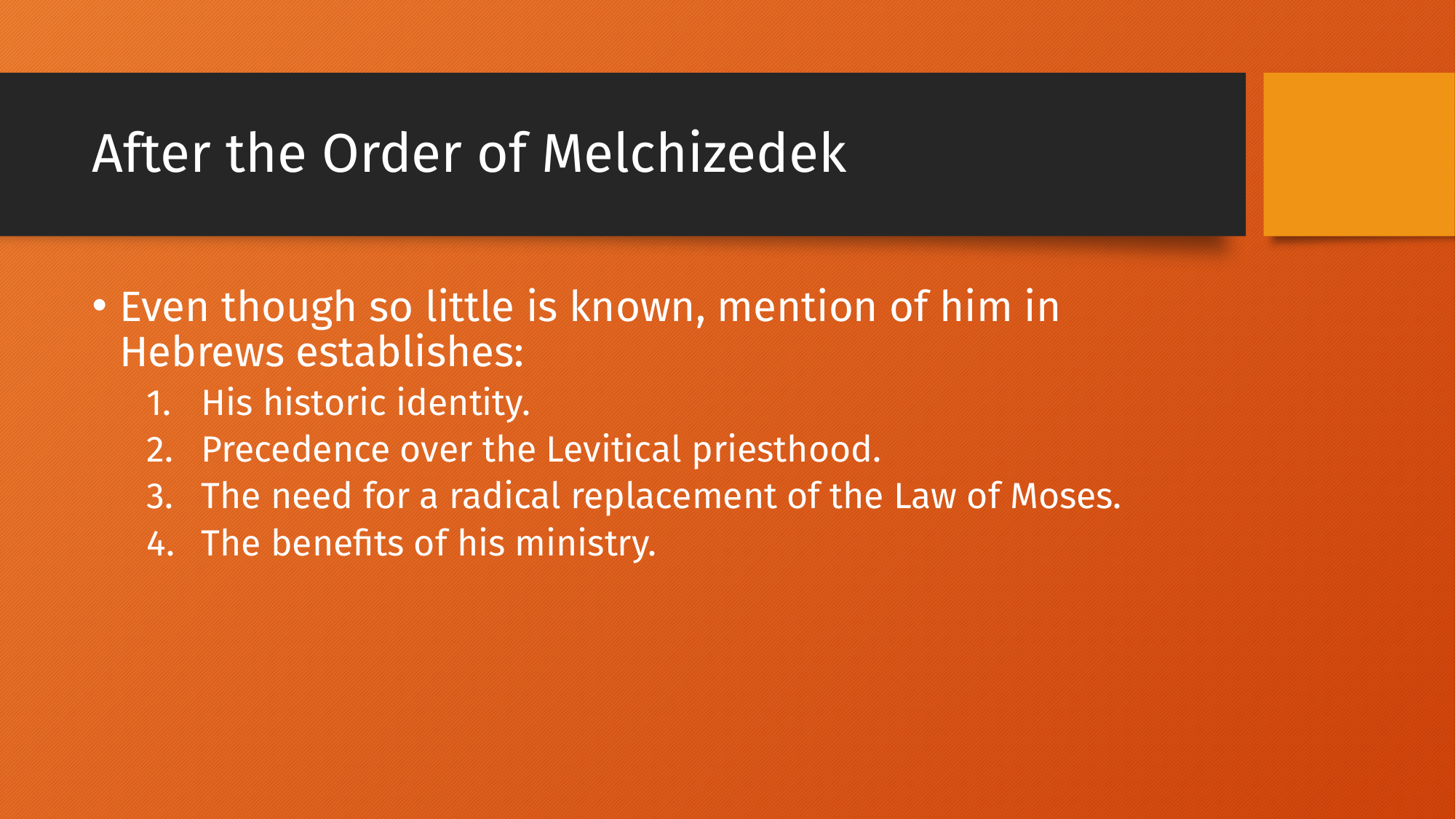

# After the Order of Melchizedek
Even though so little is known, mention of him in Hebrews establishes:
His historic identity.
Precedence over the Levitical priesthood.
The need for a radical replacement of the Law of Moses.
The benefits of his ministry.